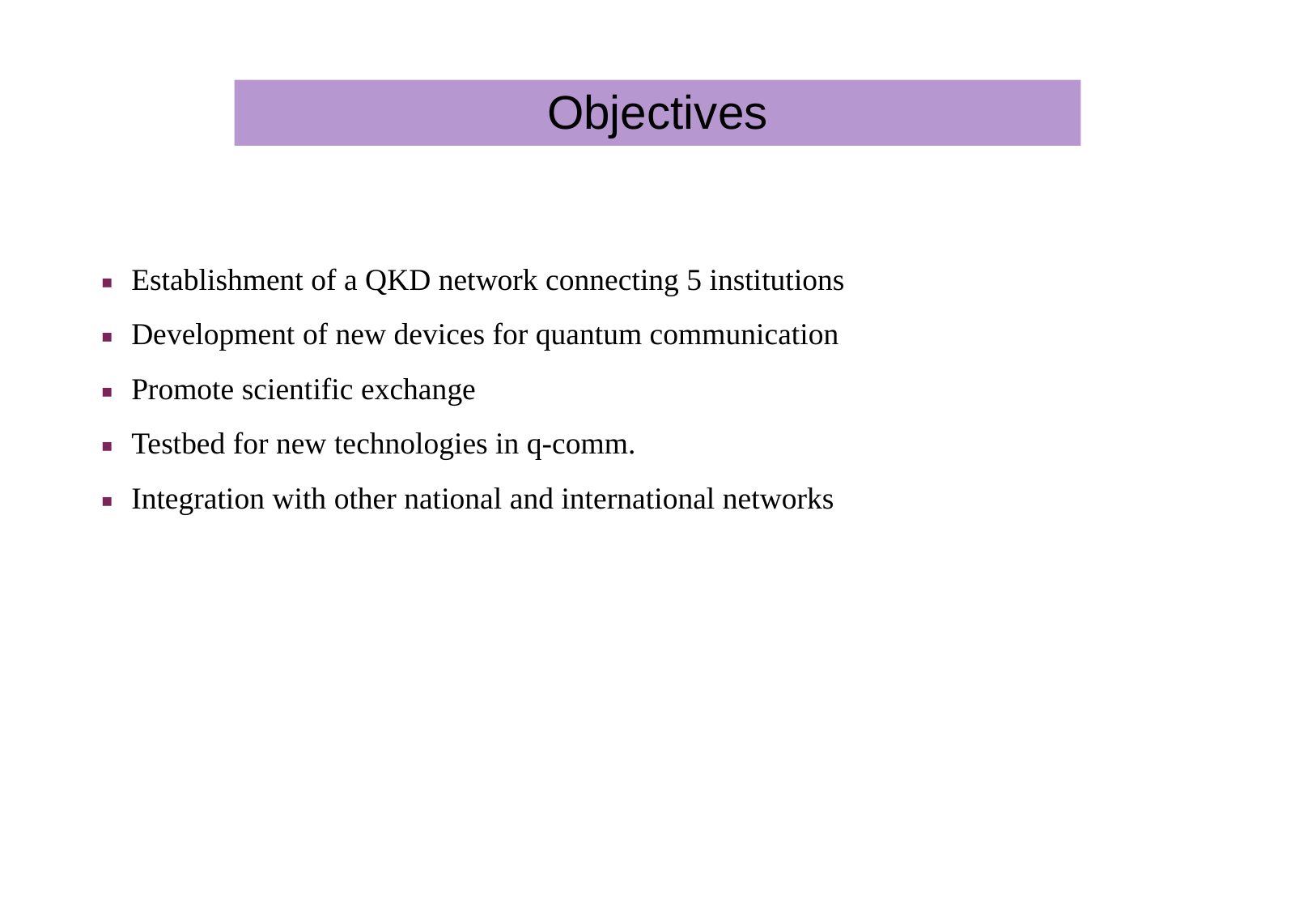

Objectives
Establishment of a QKD network connecting 5 institutions
Development of new devices for quantum communication
Promote scientific exchange
Testbed for new technologies in q-comm.
Integration with other national and international networks